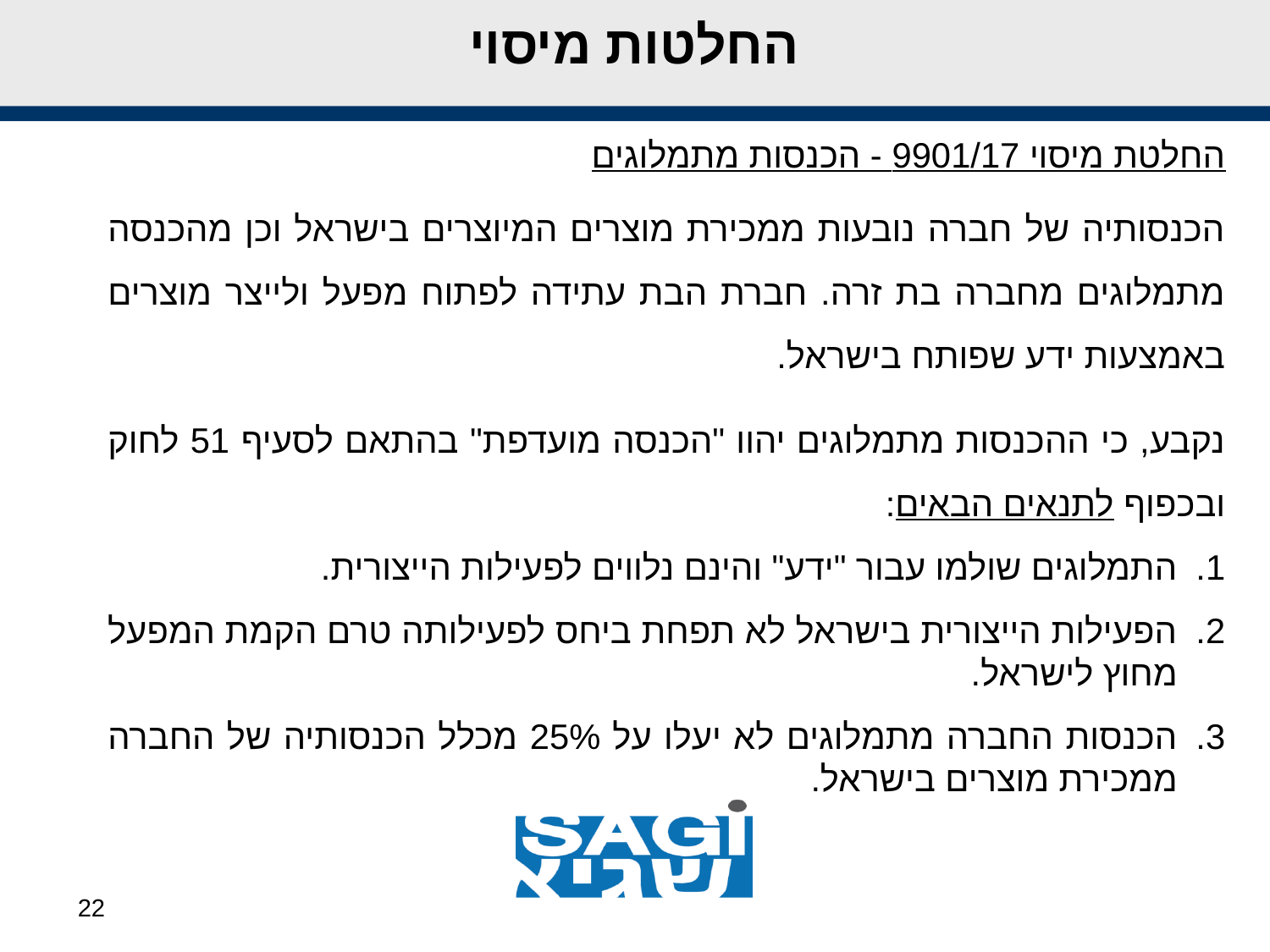

# החלטות מיסוי
החלטת מיסוי 9901/17 - הכנסות מתמלוגים
הכנסותיה של חברה נובעות ממכירת מוצרים המיוצרים בישראל וכן מהכנסה מתמלוגים מחברה בת זרה. חברת הבת עתידה לפתוח מפעל ולייצר מוצרים באמצעות ידע שפותח בישראל.
נקבע, כי ההכנסות מתמלוגים יהוו "הכנסה מועדפת" בהתאם לסעיף 51 לחוק ובכפוף לתנאים הבאים:
התמלוגים שולמו עבור "ידע" והינם נלווים לפעילות הייצורית.
הפעילות הייצורית בישראל לא תפחת ביחס לפעילותה טרם הקמת המפעל מחוץ לישראל.
הכנסות החברה מתמלוגים לא יעלו על 25% מכלל הכנסותיה של החברה ממכירת מוצרים בישראל.
22